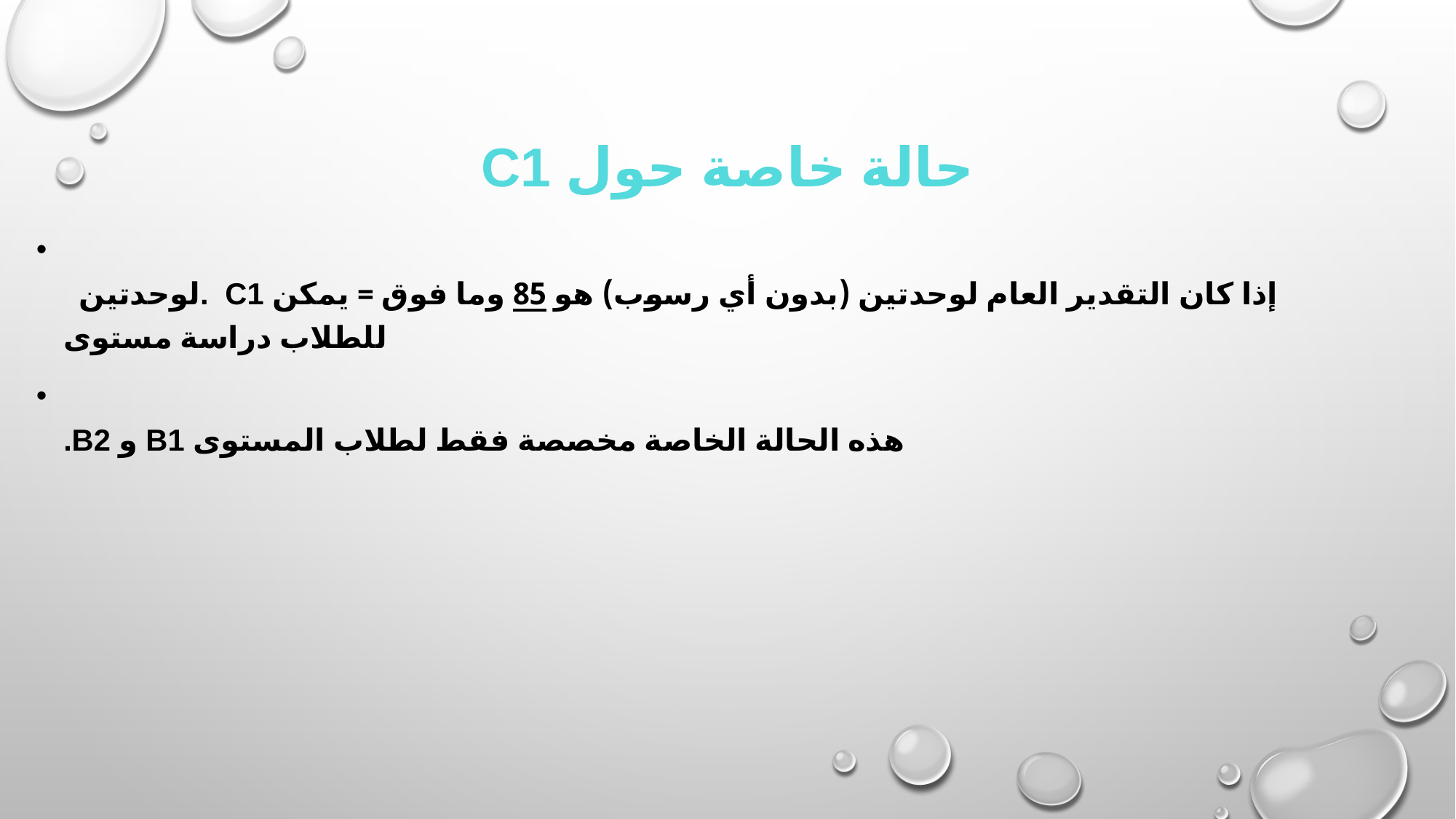

# C1 حالة خاصة حول
  لوحدتين.  C1 إذا كان التقدير العام لوحدتين (بدون أي رسوب) هو 85 وما فوق = يمكن للطلاب دراسة مستوى
.B2 و B1 هذه الحالة الخاصة مخصصة فقط لطلاب المستوى